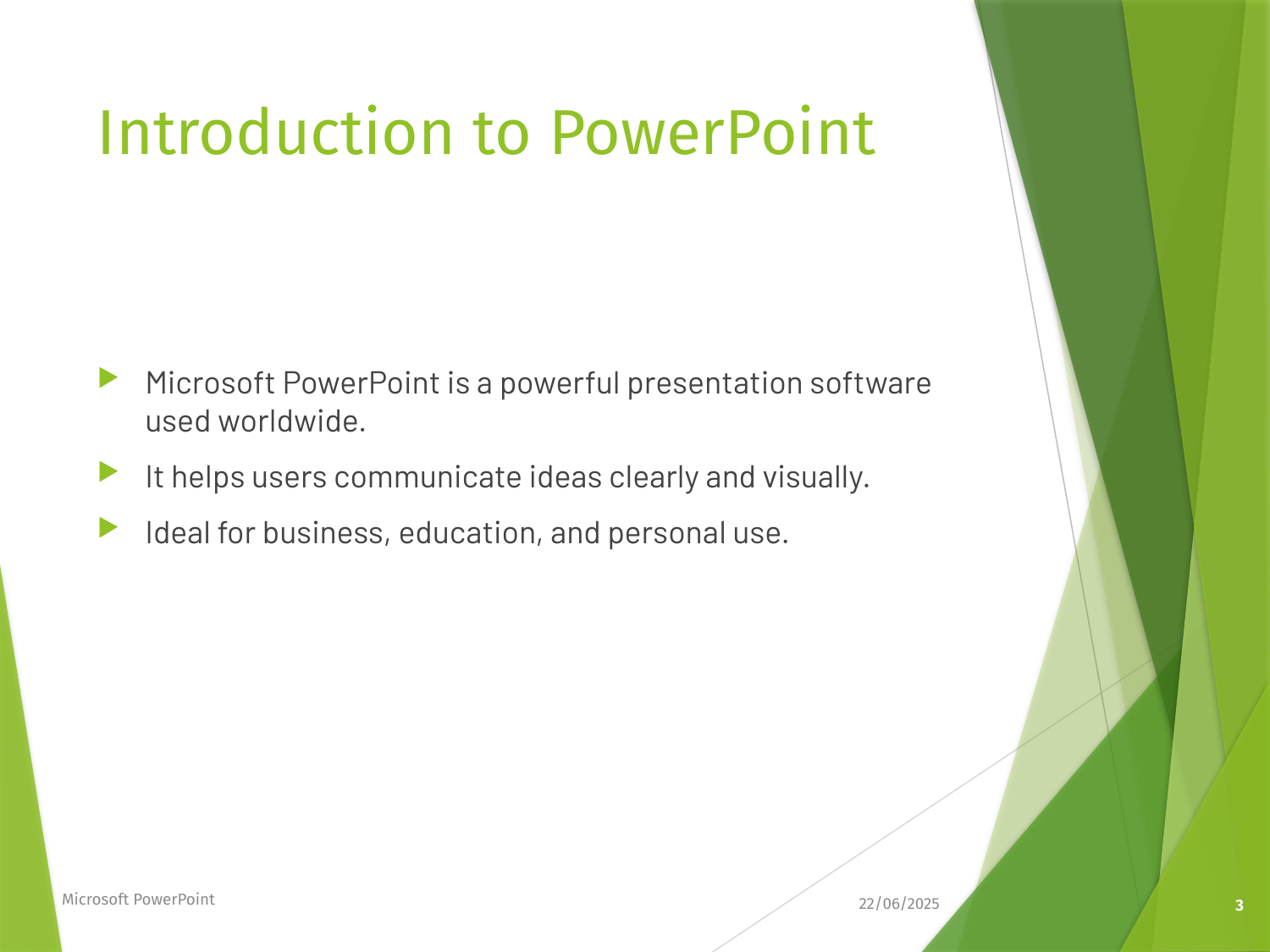

# Introduction to PowerPoint

Microsoft PowerPoint is a powerful presentation software used worldwide.
It helps users communicate ideas clearly and visually.
Ideal for business, education, and personal use.
Microsoft PowerPoint
22/06/2025
3